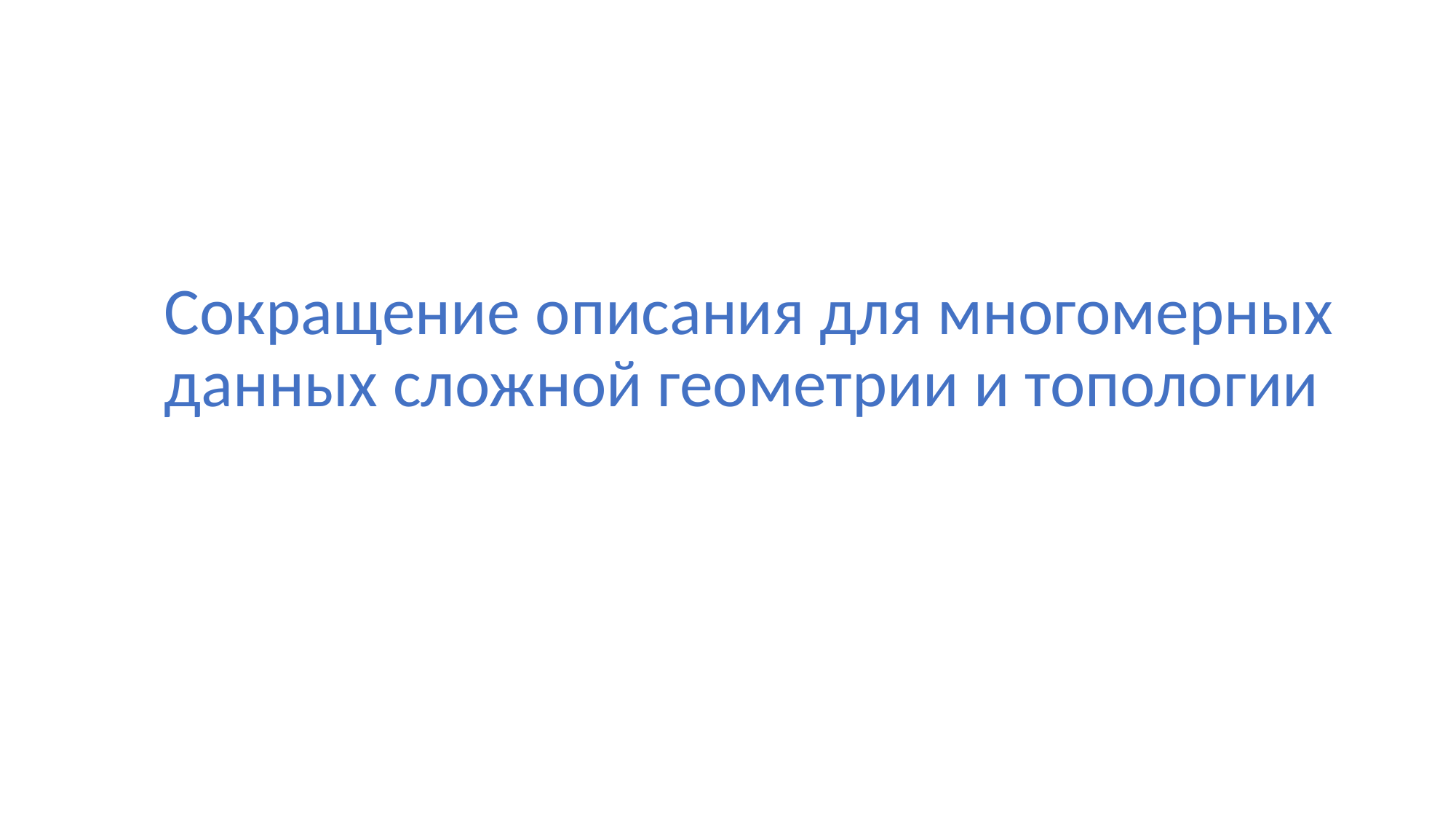

# Сокращение описания для многомерных данных сложной геометрии и топологии